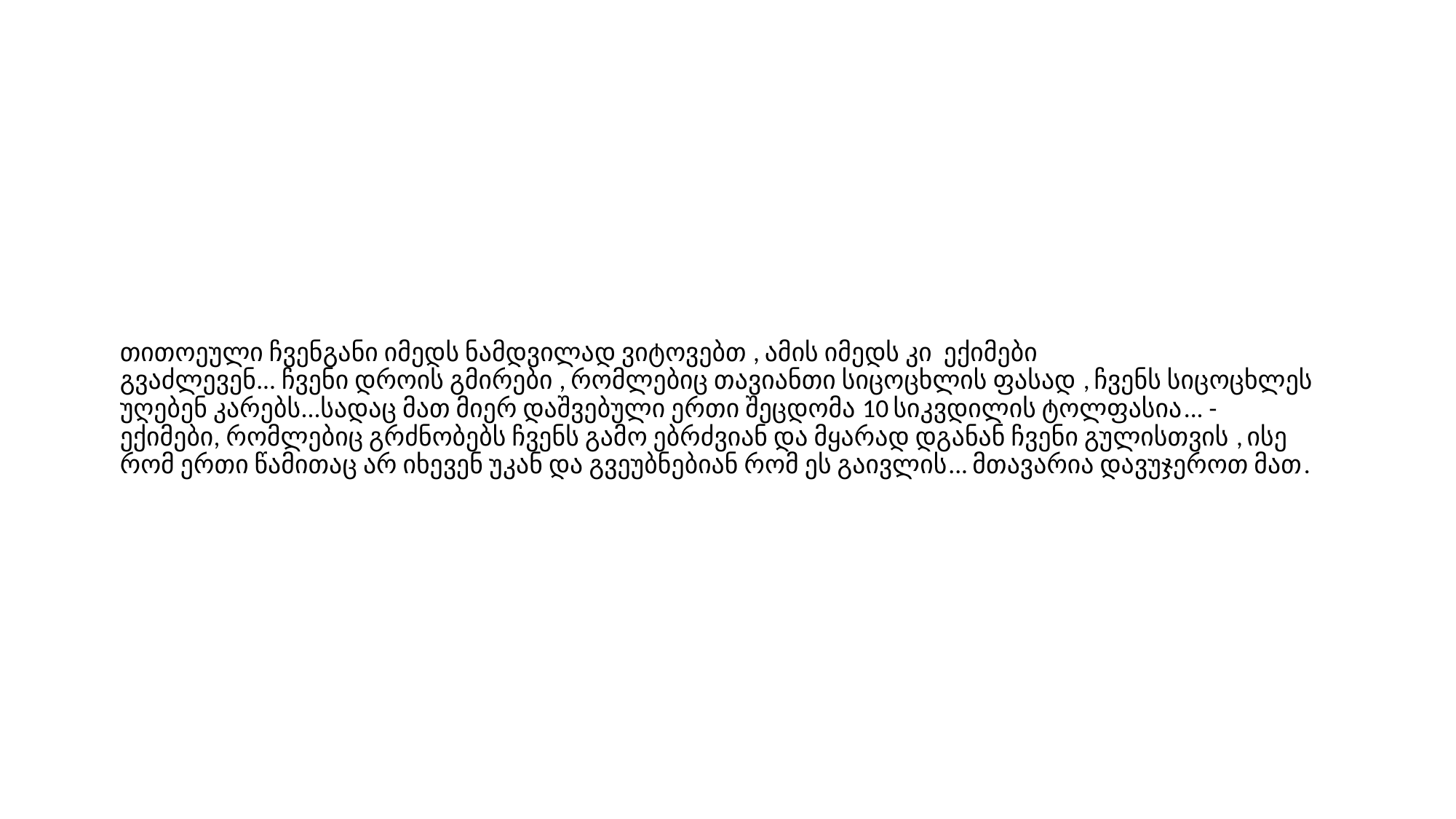

# თითოეული ჩვენგანი იმედს ნამდვილად ვიტოვებთ , ამის იმედს კი  ექიმები გვაძლევენ... ჩვენი დროის გმირები , რომლებიც თავიანთი სიცოცხლის ფასად , ჩვენს სიცოცხლეს უღებენ კარებს...სადაც მათ მიერ დაშვებული ერთი შეცდომა 10 სიკვდილის ტოლფასია... -ექიმები, რომლებიც გრძნობებს ჩვენს გამო ებრძვიან და მყარად დგანან ჩვენი გულისთვის , ისე რომ ერთი წამითაც არ იხევენ უკან და გვეუბნებიან რომ ეს გაივლის... მთავარია დავუჯეროთ მათ.​